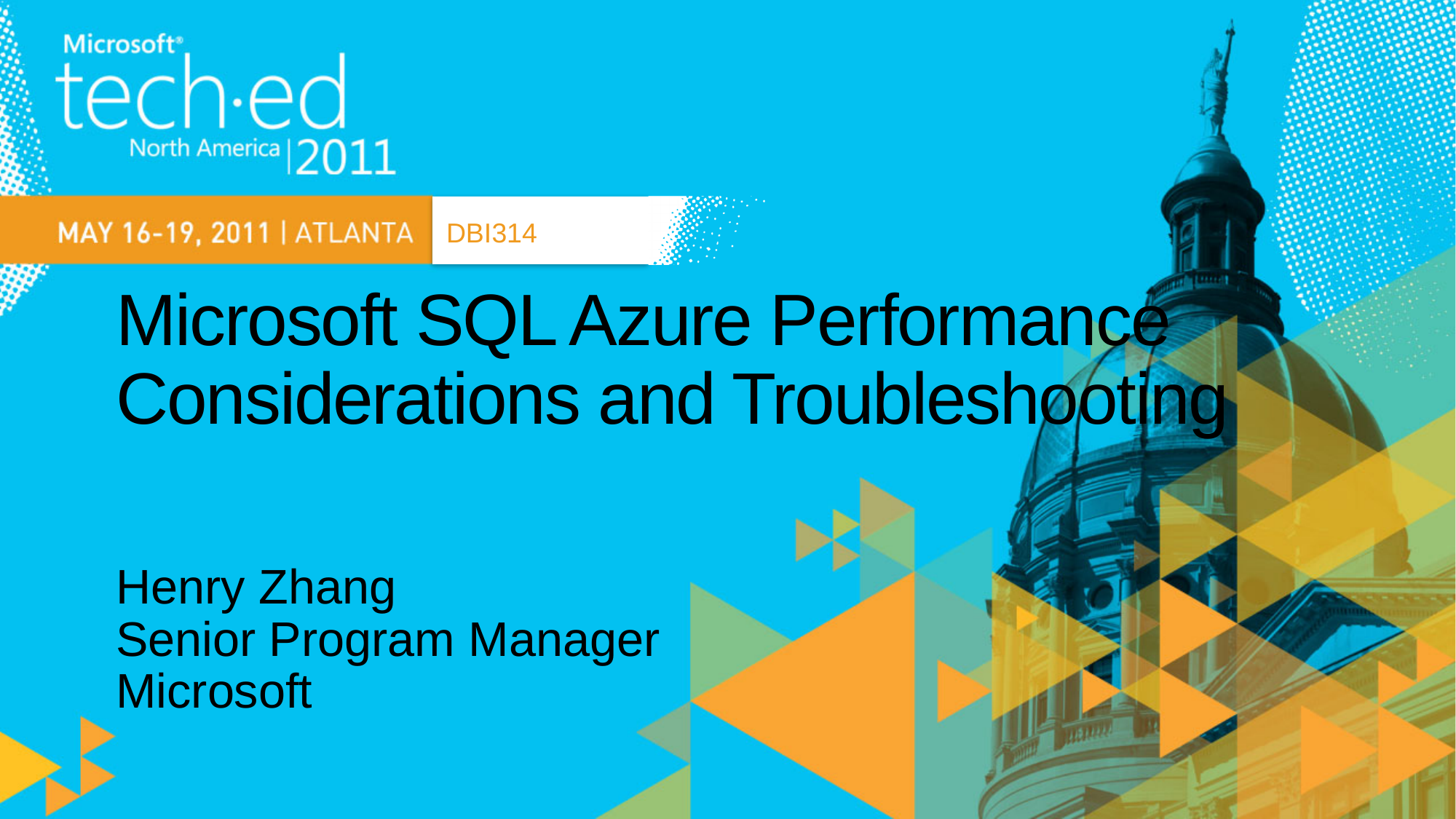

DBI314
# Microsoft SQL Azure Performance Considerations and Troubleshooting
Henry Zhang
Senior Program Manager
Microsoft